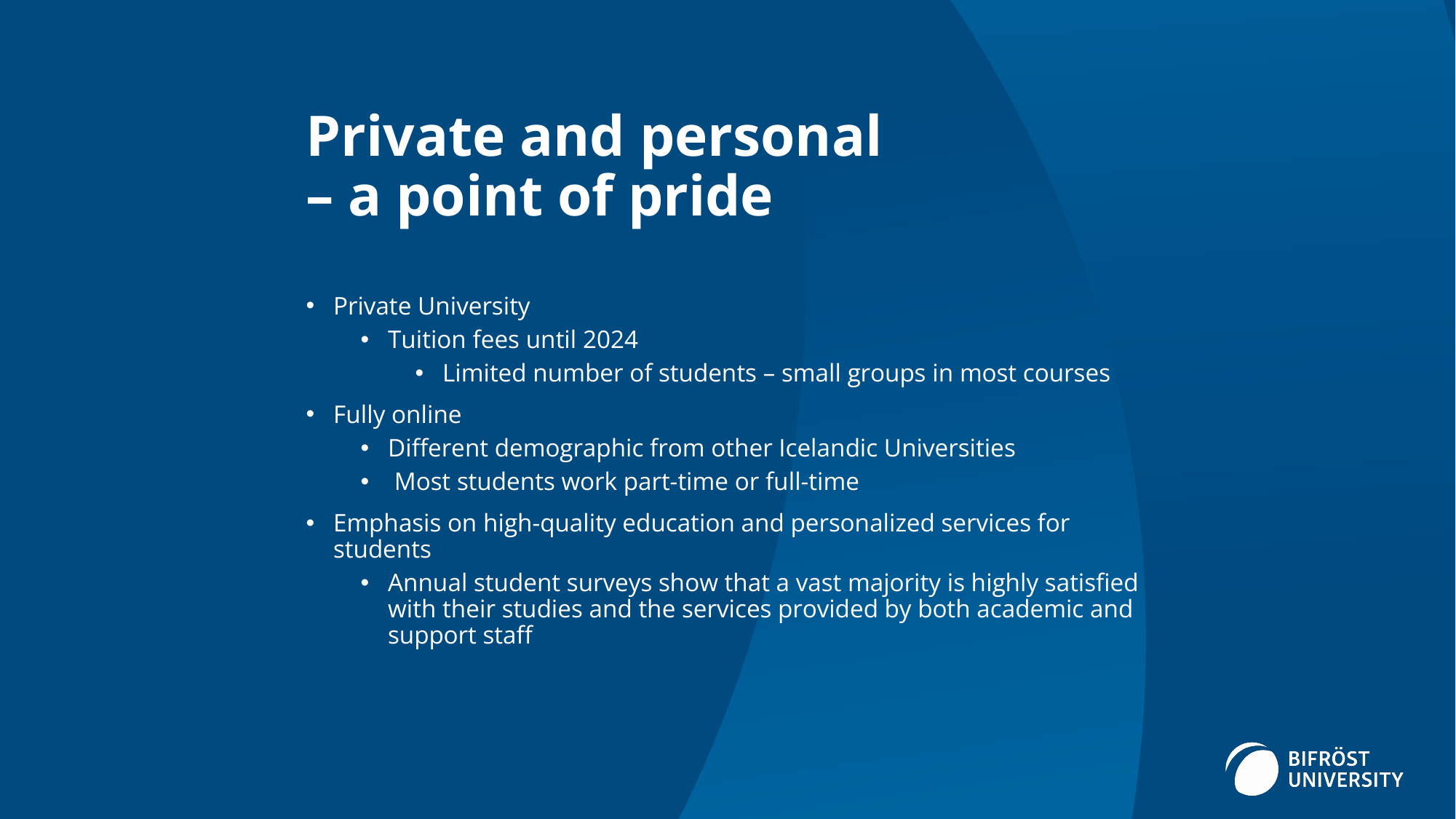

# Private and personal – a point of pride
Private University
Tuition fees until 2024
Limited number of students – small groups in most courses
Fully online
Different demographic from other Icelandic Universities
 Most students work part-time or full-time
Emphasis on high-quality education and personalized services for students
Annual student surveys show that a vast majority is highly satisfied with their studies and the services provided by both academic and support staff